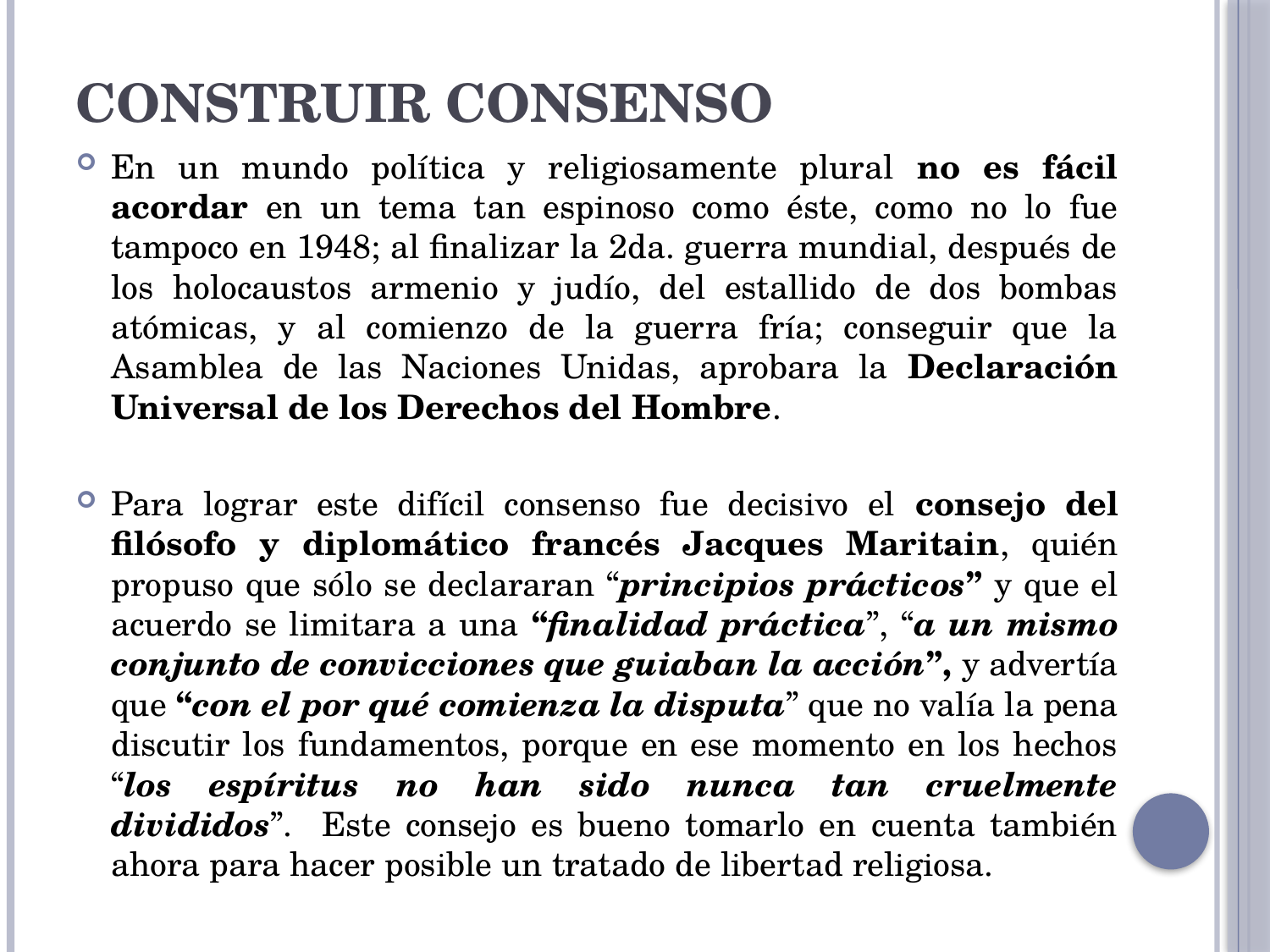

# Construir consenso
En un mundo política y religiosamente plural no es fácil acordar en un tema tan espinoso como éste, como no lo fue tampoco en 1948; al finalizar la 2da. guerra mundial, después de los holocaustos armenio y judío, del estallido de dos bombas atómicas, y al comienzo de la guerra fría; conseguir que la Asamblea de las Naciones Unidas, aprobara la Declaración Universal de los Derechos del Hombre.

Para lograr este difícil consenso fue decisivo el consejo del filósofo y diplomático francés Jacques Maritain, quién propuso que sólo se declararan “principios prácticos” y que el acuerdo se limitara a una “finalidad práctica”, “a un mismo conjunto de convicciones que guiaban la acción”, y advertía que “con el por qué comienza la disputa” que no valía la pena discutir los fundamentos, porque en ese momento en los hechos “los espíritus no han sido nunca tan cruelmente divididos”.  Este consejo es bueno tomarlo en cuenta también ahora para hacer posible un tratado de libertad religiosa.